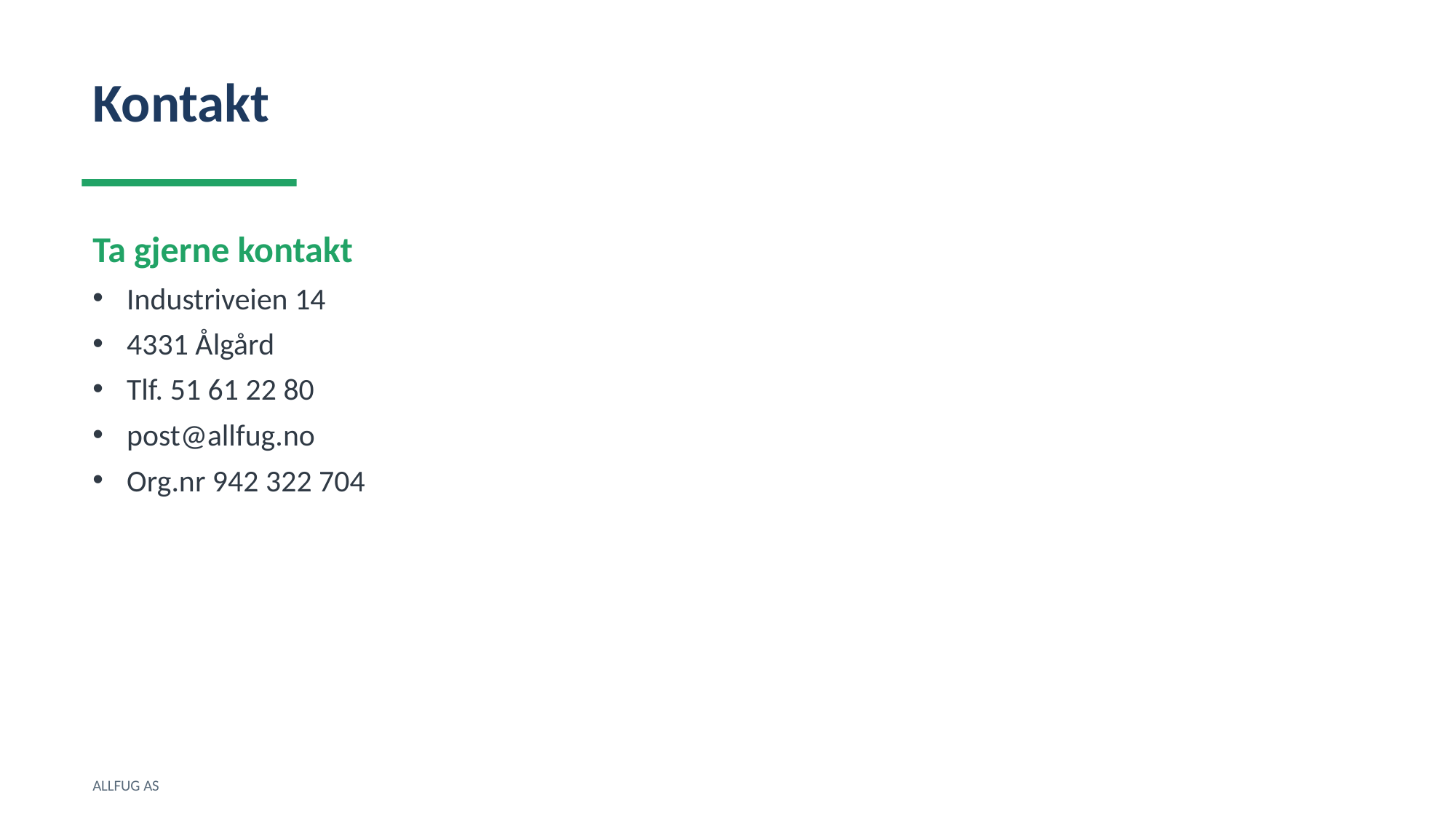

Kontakt

Ta gjerne kontakt
Industriveien 14
4331 Ålgård
Tlf. 51 61 22 80
post@allfug.no
Org.nr 942 322 704
ALLFUG AS